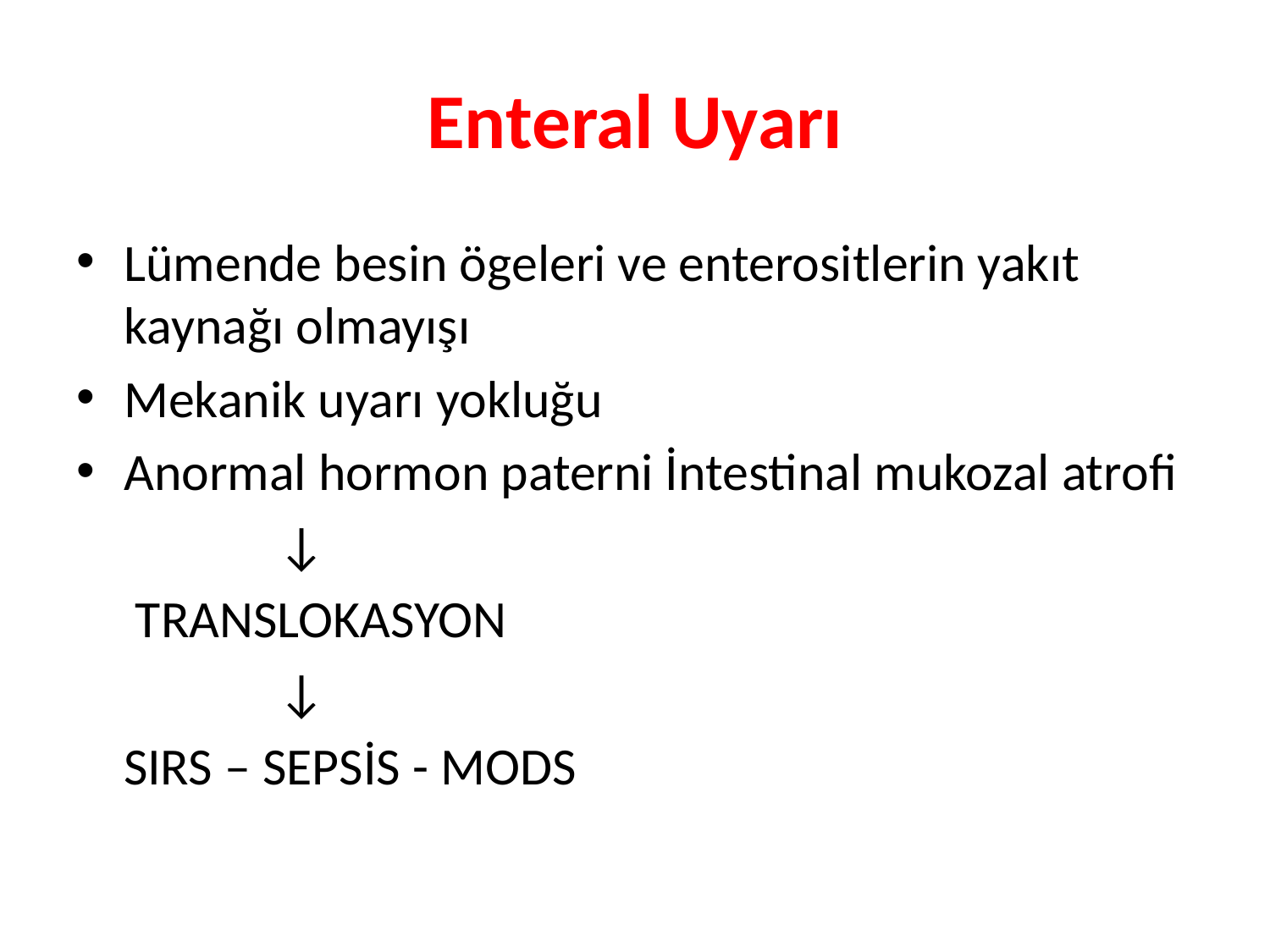

# Enteral Uyarı
Lümende besin ögeleri ve enterositlerin yakıt kaynağı olmayışı
Mekanik uyarı yokluğu
Anormal hormon paterni İntestinal mukozal atrofi
                 ↓
     TRANSLOKASYON
                 ↓
    SIRS – SEPSİS - MODS